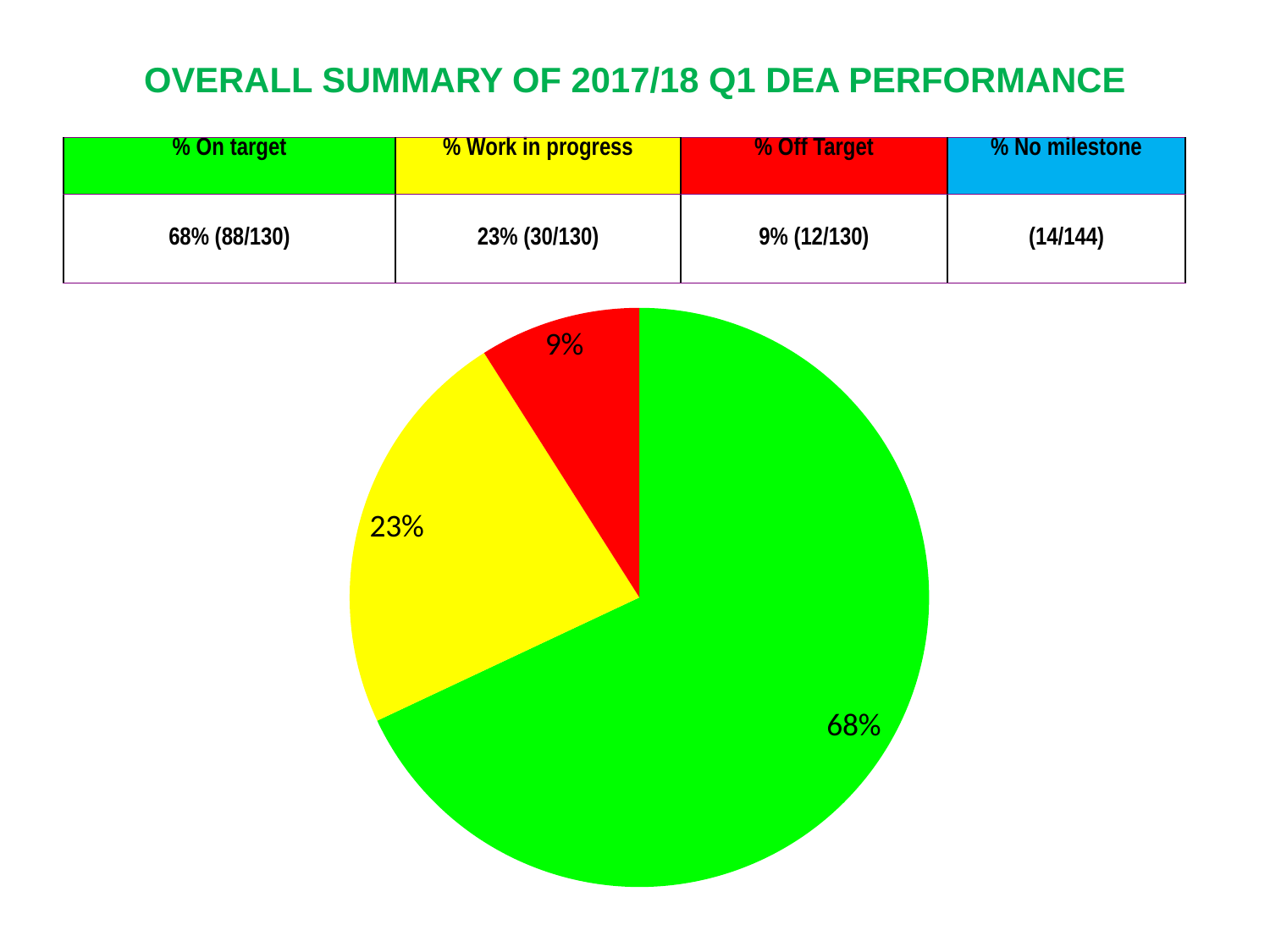

# OVERALL SUMMARY OF 2017/18 Q1 DEA PERFORMANCE
| % On target | % Work in progress | % Off Target | % No milestone |
| --- | --- | --- | --- |
| 68% (88/130) | 23% (30/130) | 9% (12/130) | (14/144) |

### Chart

| Category | Sales |
|---|---|
| On target | 0.68 |
| Work in progress | 0.23 |
| off target  | 0.09000000000000001 |
| No milestone | 0.0 |